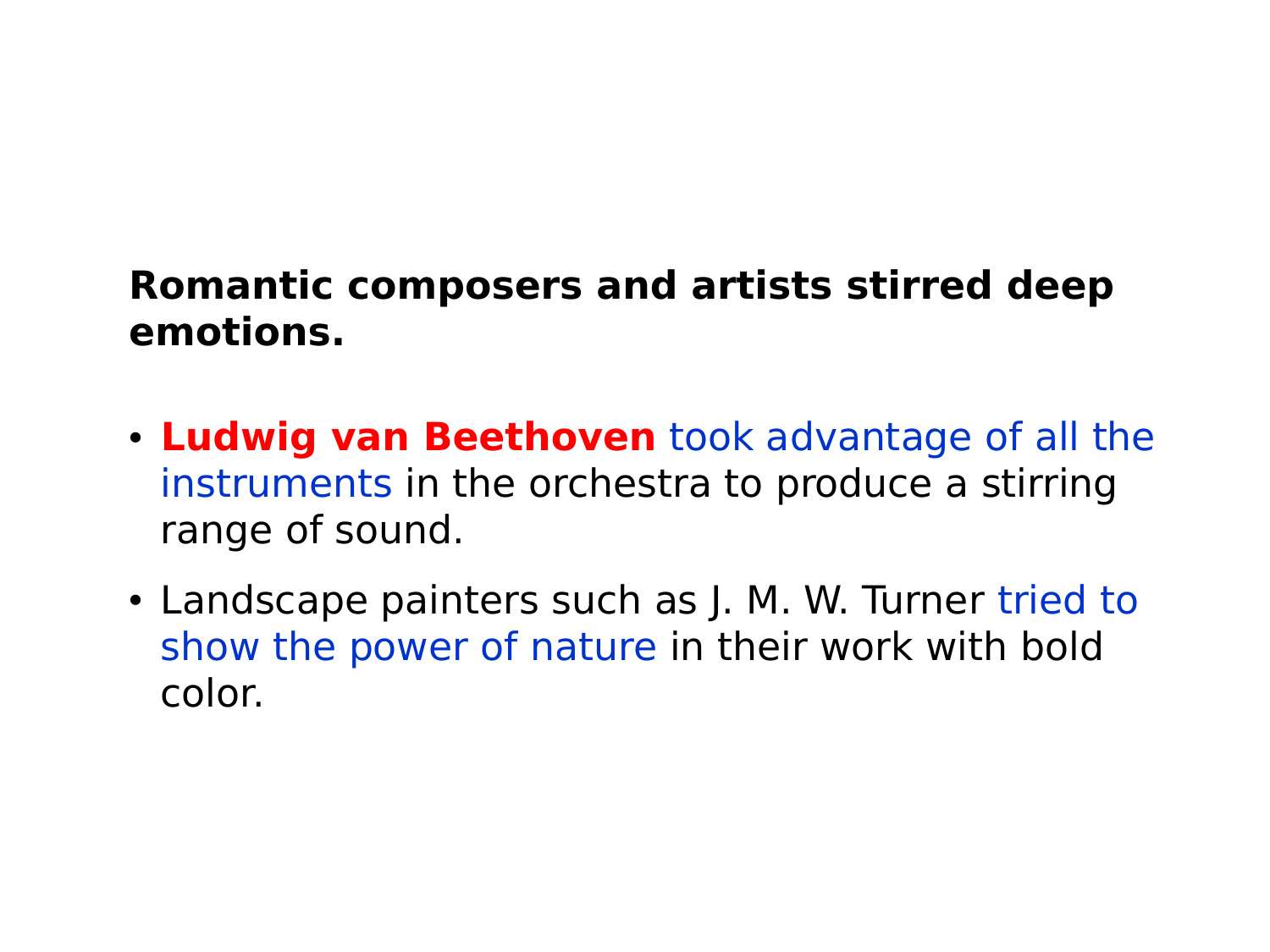

Romantic composers and artists stirred deep emotions.
Ludwig van Beethoven took advantage of all the instruments in the orchestra to produce a stirring range of sound.
Landscape painters such as J. M. W. Turner tried to show the power of nature in their work with bold color.